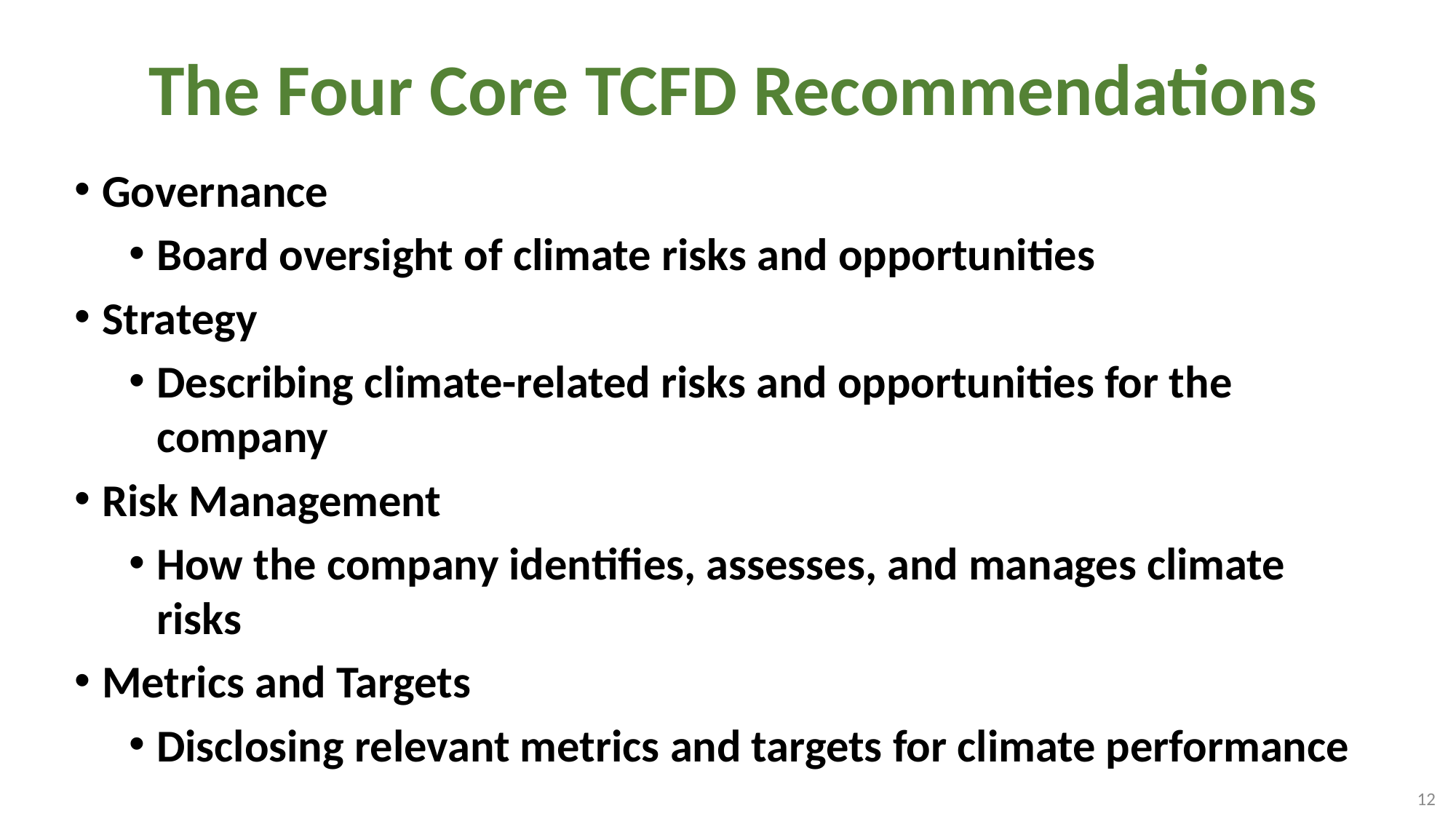

# The Four Core TCFD Recommendations
Governance
Board oversight of climate risks and opportunities
Strategy
Describing climate-related risks and opportunities for the company
Risk Management
How the company identifies, assesses, and manages climate risks
Metrics and Targets
Disclosing relevant metrics and targets for climate performance
12